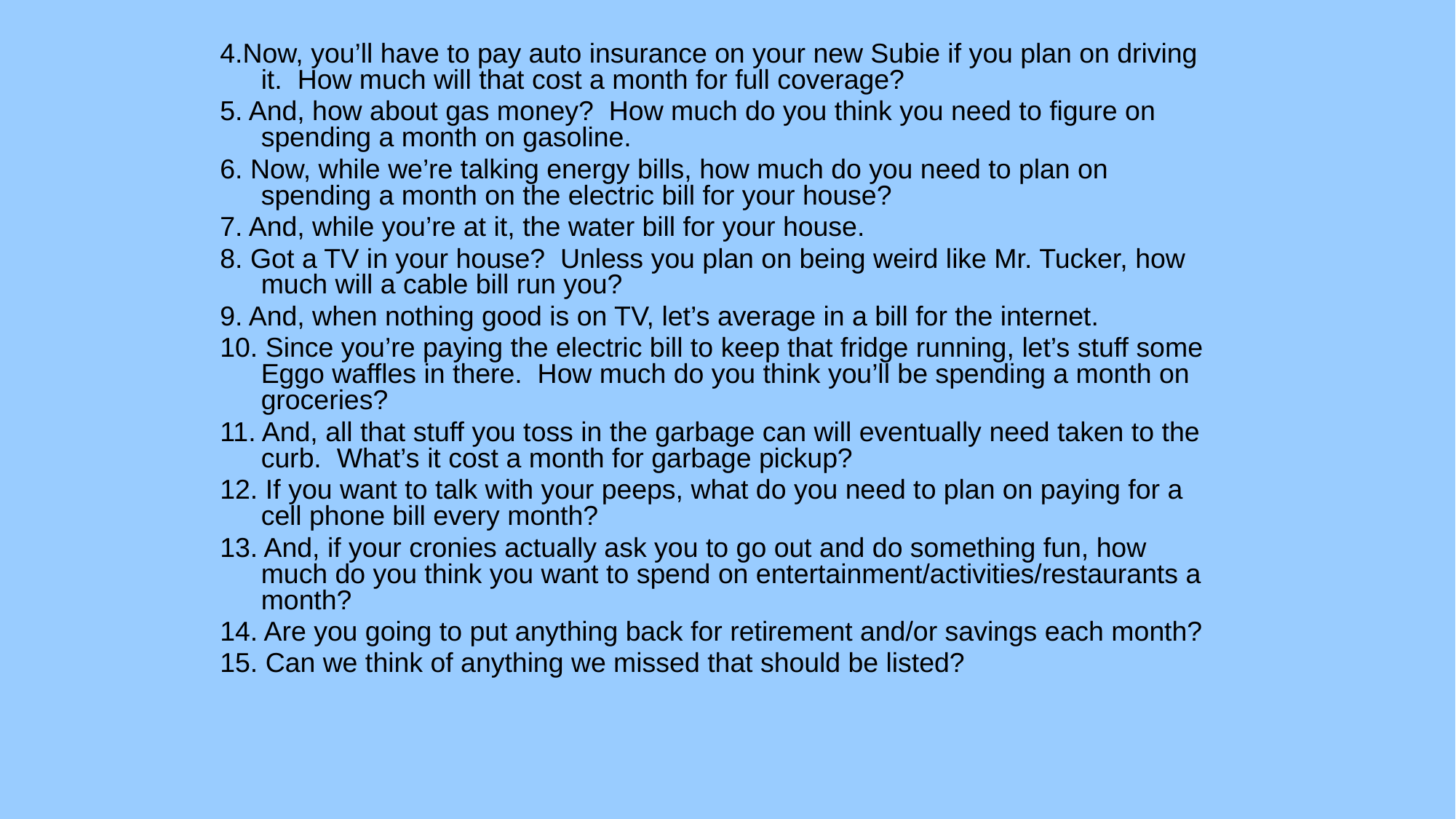

4.Now, you’ll have to pay auto insurance on your new Subie if you plan on driving it.  How much will that cost a month for full coverage?
5. And, how about gas money?  How much do you think you need to figure on spending a month on gasoline.
6. Now, while we’re talking energy bills, how much do you need to plan on spending a month on the electric bill for your house?
7. And, while you’re at it, the water bill for your house.
8. Got a TV in your house?  Unless you plan on being weird like Mr. Tucker, how much will a cable bill run you?
9. And, when nothing good is on TV, let’s average in a bill for the internet.
10. Since you’re paying the electric bill to keep that fridge running, let’s stuff some Eggo waffles in there.  How much do you think you’ll be spending a month on groceries?
11. And, all that stuff you toss in the garbage can will eventually need taken to the curb.  What’s it cost a month for garbage pickup?
12. If you want to talk with your peeps, what do you need to plan on paying for a cell phone bill every month?
13. And, if your cronies actually ask you to go out and do something fun, how much do you think you want to spend on entertainment/activities/restaurants a month?
14. Are you going to put anything back for retirement and/or savings each month?
15. Can we think of anything we missed that should be listed?